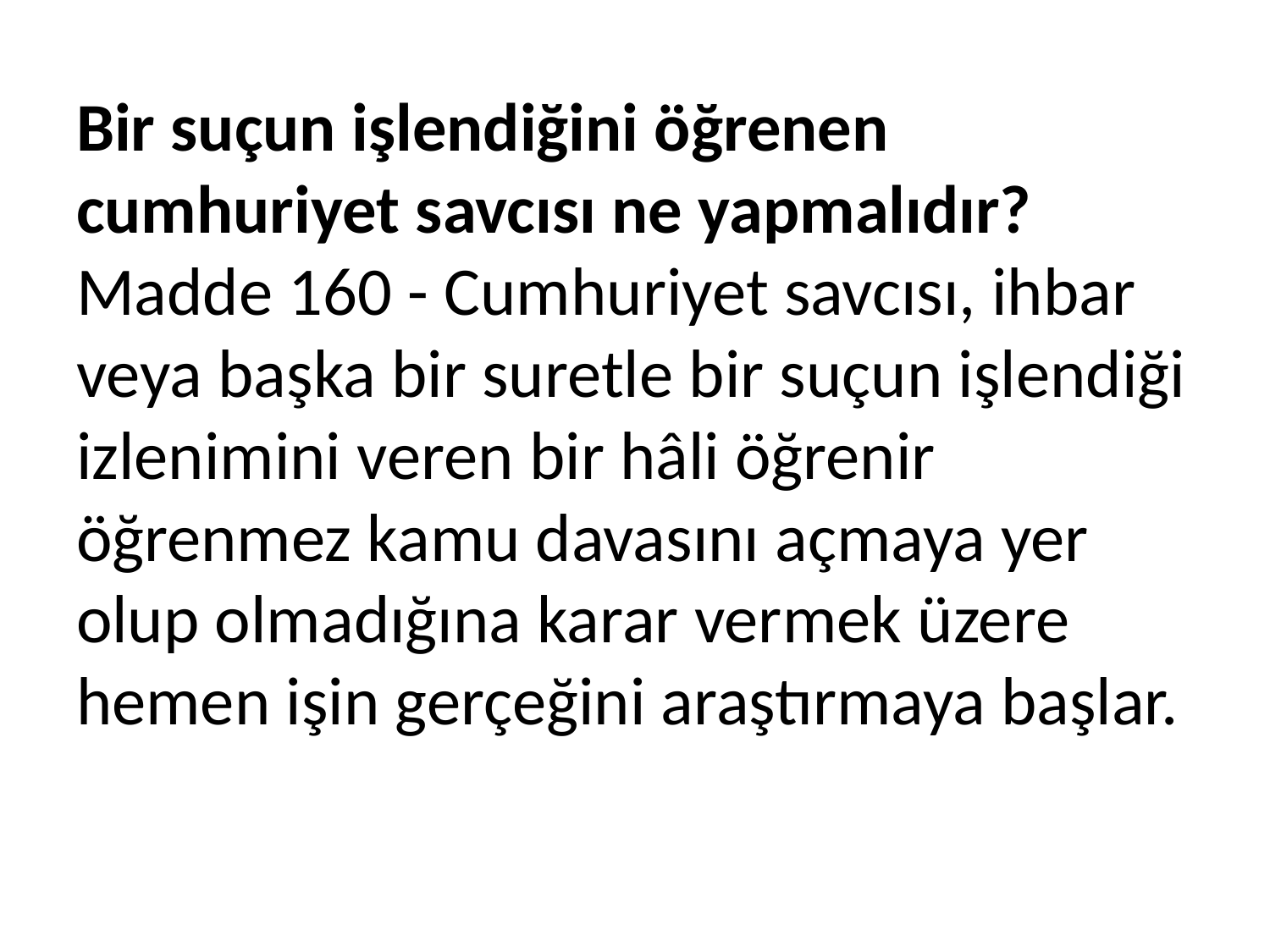

# Bir suçun işlendiğini öğrenen cumhuriyet savcısı ne yapmalıdır? Madde 160 - Cumhuriyet savcısı, ihbar veya başka bir suretle bir suçun işlendiği izlenimini veren bir hâli öğrenir öğrenmez kamu davasını açmaya yer olup olmadığına karar vermek üzere hemen işin gerçeğini araştırmaya başlar.